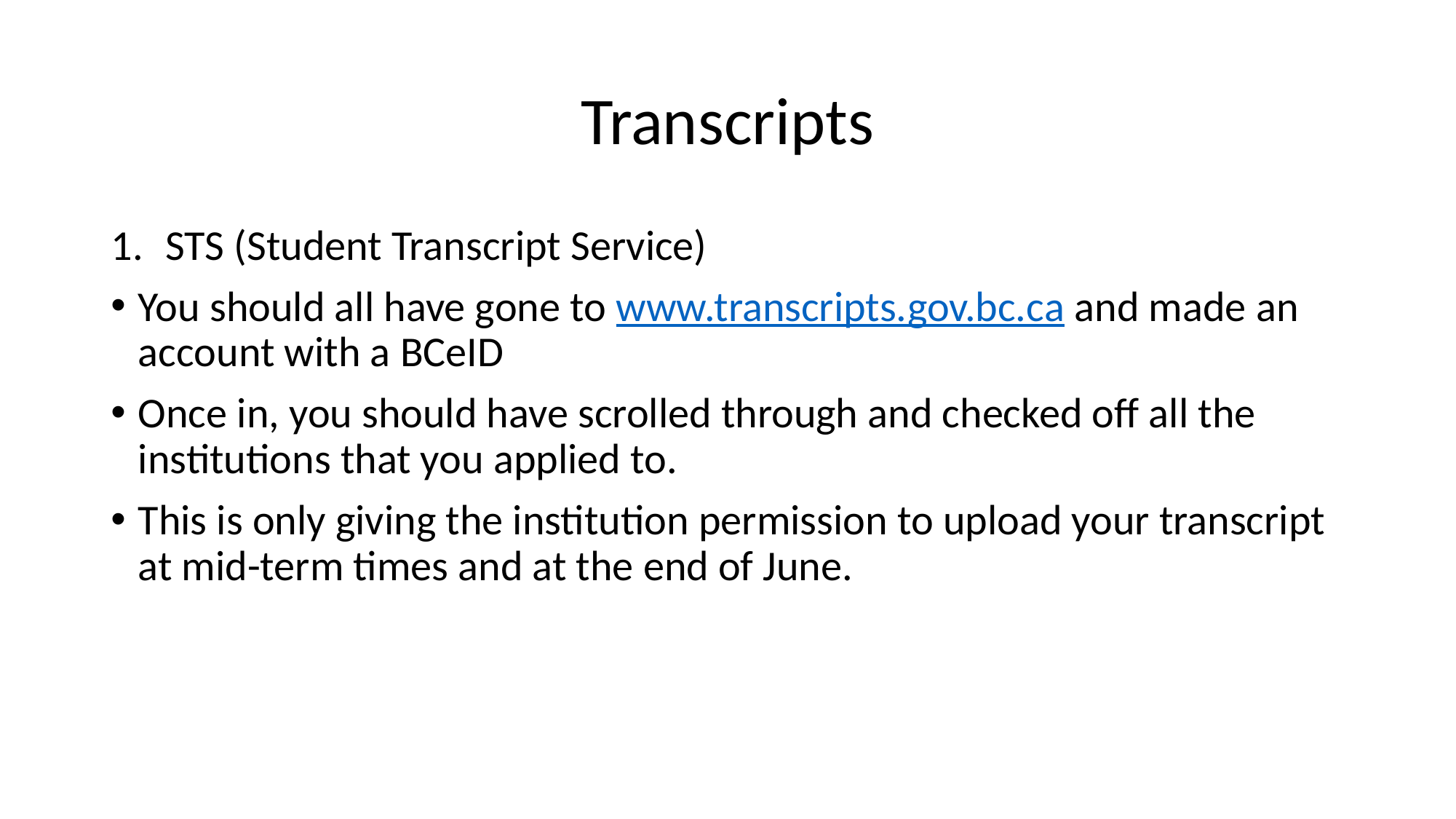

# Transcripts
STS (Student Transcript Service)
You should all have gone to www.transcripts.gov.bc.ca and made an account with a BCeID
Once in, you should have scrolled through and checked off all the institutions that you applied to.
This is only giving the institution permission to upload your transcript at mid-term times and at the end of June.